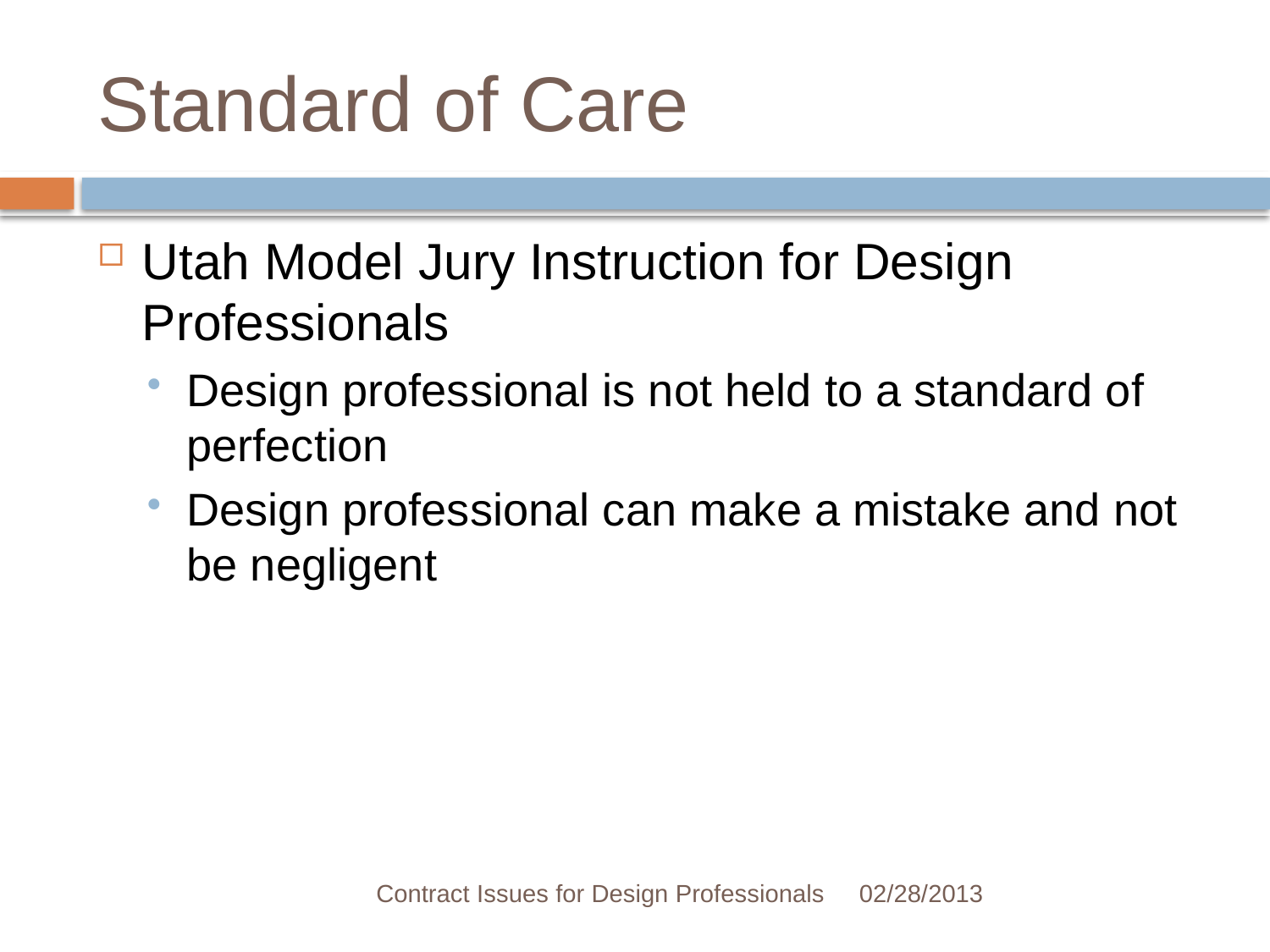

# Standard of Care
Utah Model Jury Instruction for Design Professionals
Design professional is not held to a standard of perfection
Design professional can make a mistake and not be negligent
Contract Issues for Design Professionals
02/28/2013